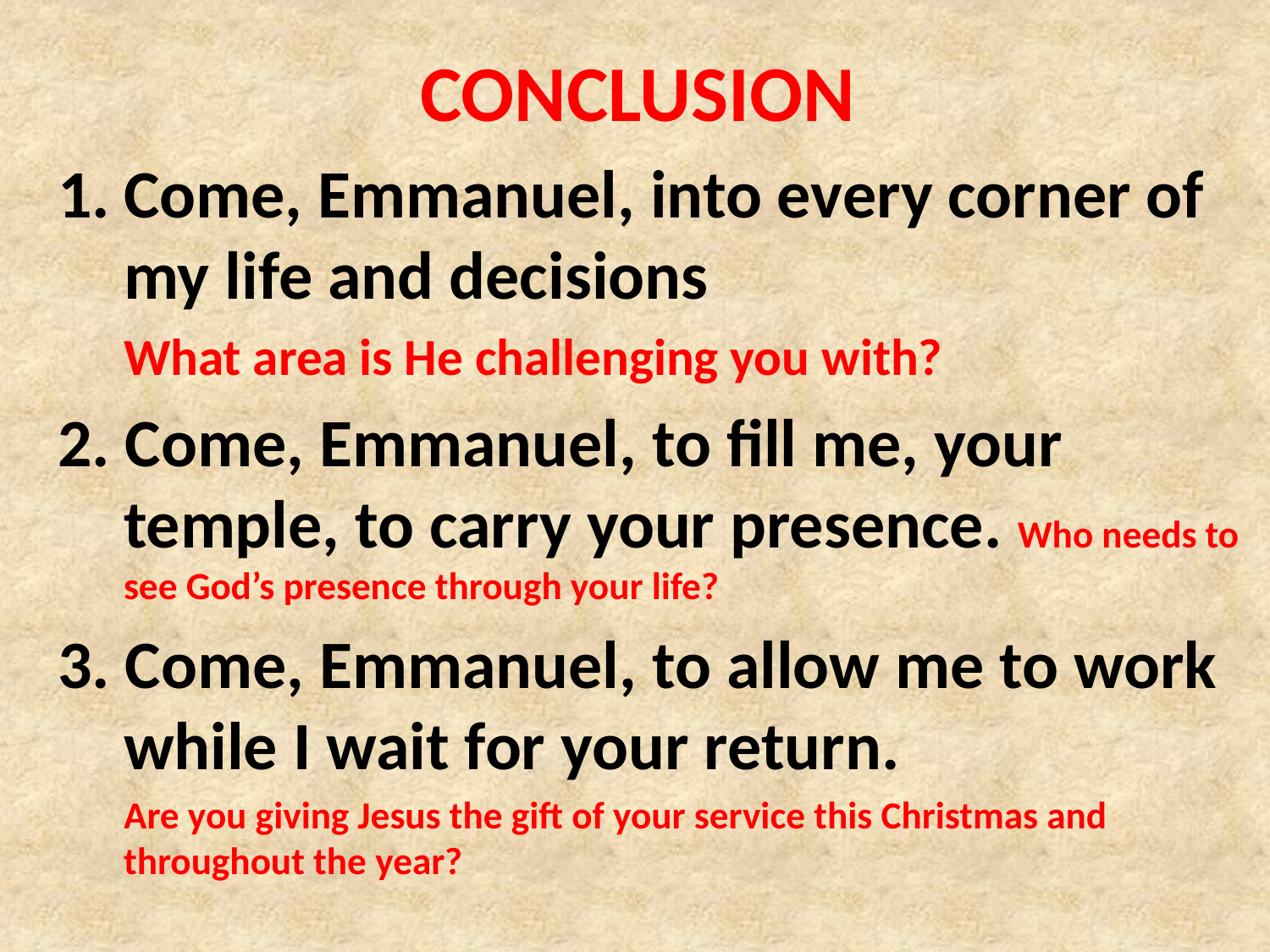

CONCLUSION
Come, Emmanuel, into every corner of my life and decisions
	What area is He challenging you with?
2. Come, Emmanuel, to fill me, your temple, to carry your presence.	Who needs to see God’s presence through your life?
3. Come, Emmanuel, to allow me to work while I wait for your return.
	Are you giving Jesus the gift of your service this Christmas and throughout the year?